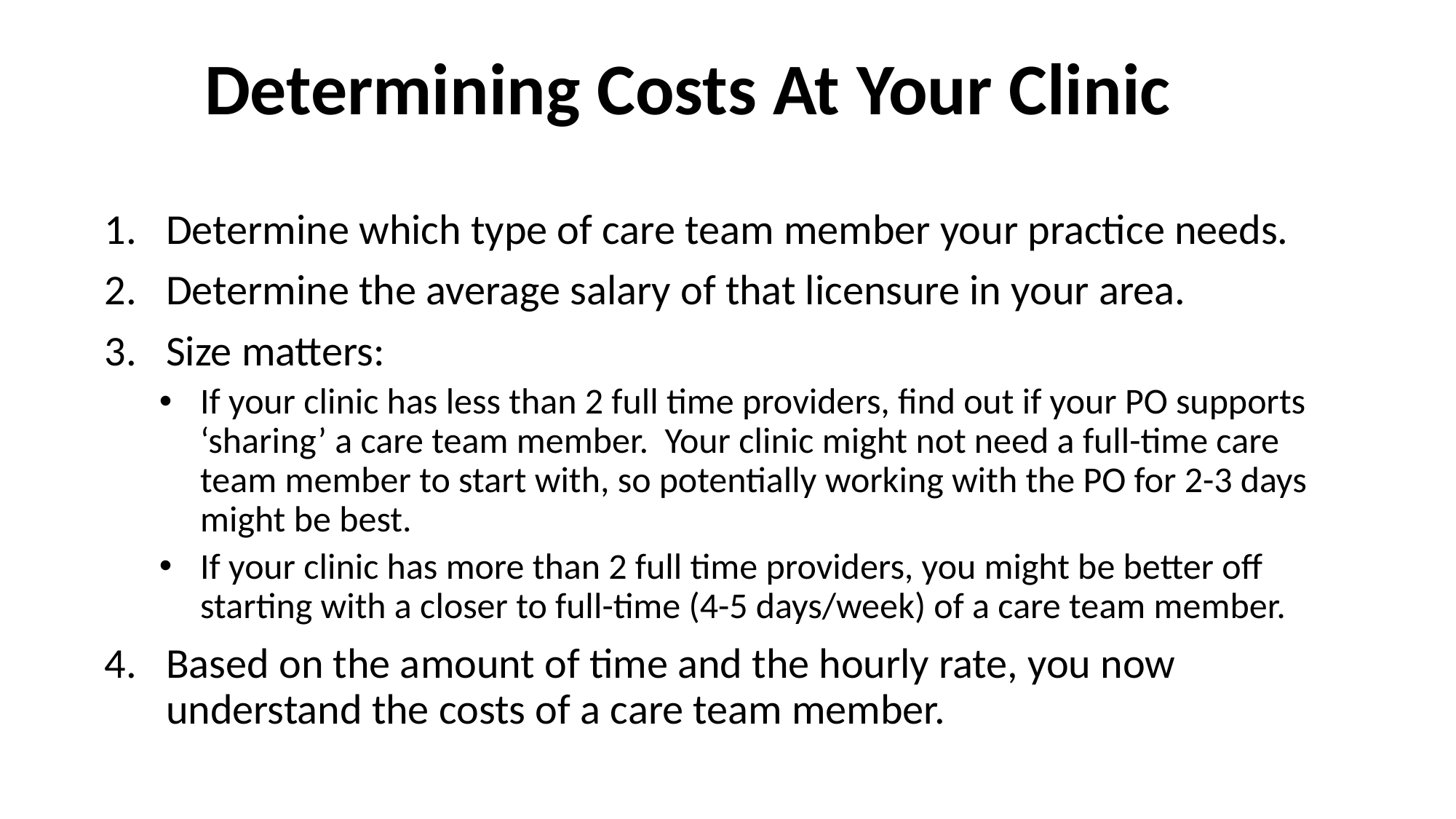

# Determining Costs At Your Clinic
Determine which type of care team member your practice needs.
Determine the average salary of that licensure in your area.
Size matters:
If your clinic has less than 2 full time providers, find out if your PO supports ‘sharing’ a care team member.  Your clinic might not need a full-time care team member to start with, so potentially working with the PO for 2-3 days might be best.
If your clinic has more than 2 full time providers, you might be better off starting with a closer to full-time (4-5 days/week) of a care team member.
Based on the amount of time and the hourly rate, you now understand the costs of a care team member.